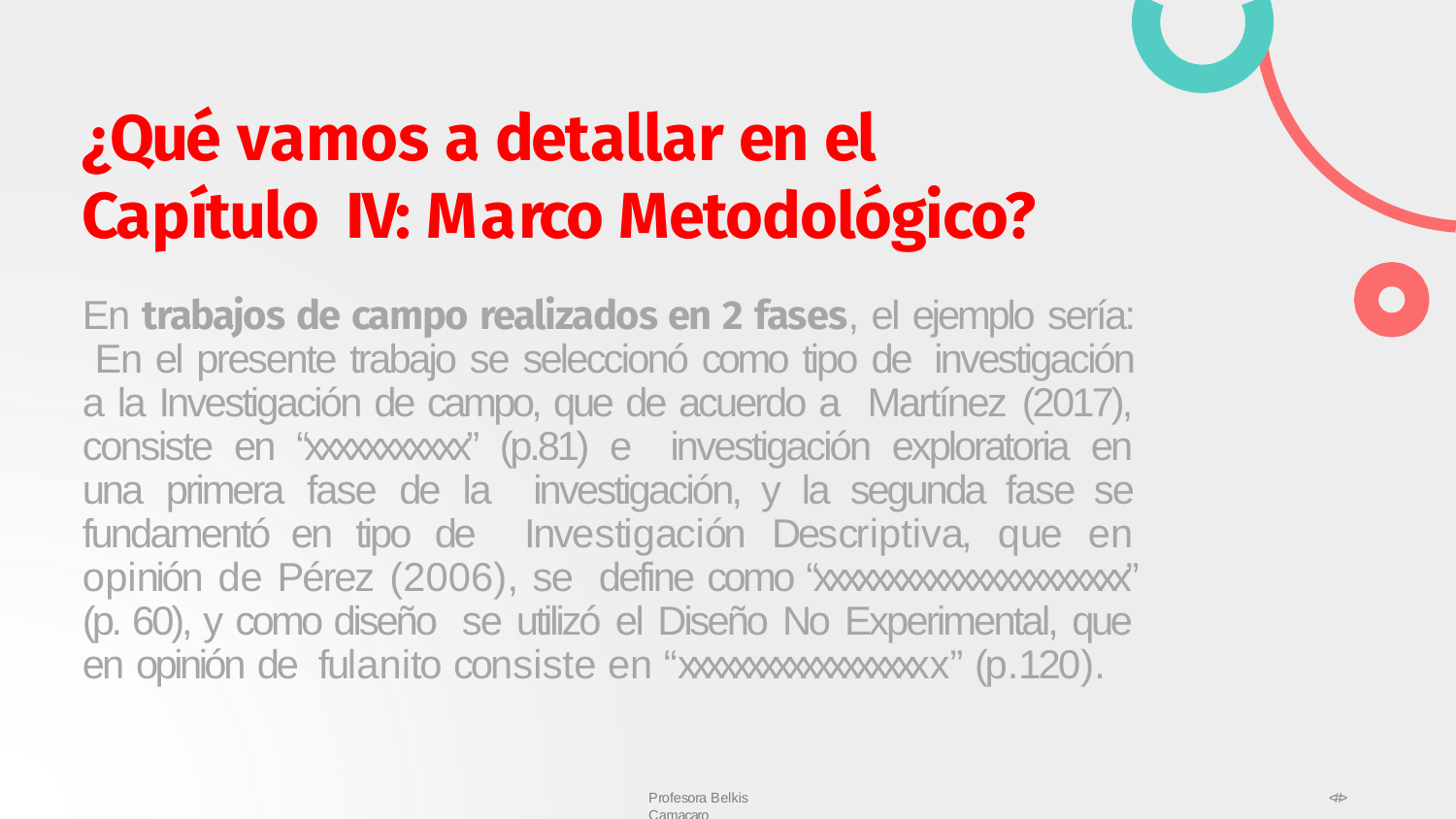

# ¿Qué vamos a detallar en el Capítulo  IV: Marco Metodológico?
En trabajos de campo realizados en 2 fases, el ejemplo sería:  En el presente trabajo se seleccionó como tipo de  investigación a la Investigación de campo, que de acuerdo a  Martínez (2017), consiste en “xxxxxxxxxxx” (p.81) e  investigación exploratoria en una primera fase de la  investigación, y la segunda fase se fundamentó en tipo de  Investigación Descriptiva, que en opinión de Pérez (2006), se  define como “xxxxxxxxxxxxxxxxxxxxxx” (p. 60), y como diseño  se utilizó el Diseño No Experimental, que en opinión de  fulanito consiste en “xxxxxxxxxxxxxxxxxxx” (p.120).
Profesora Belkis Camacaro
<#>